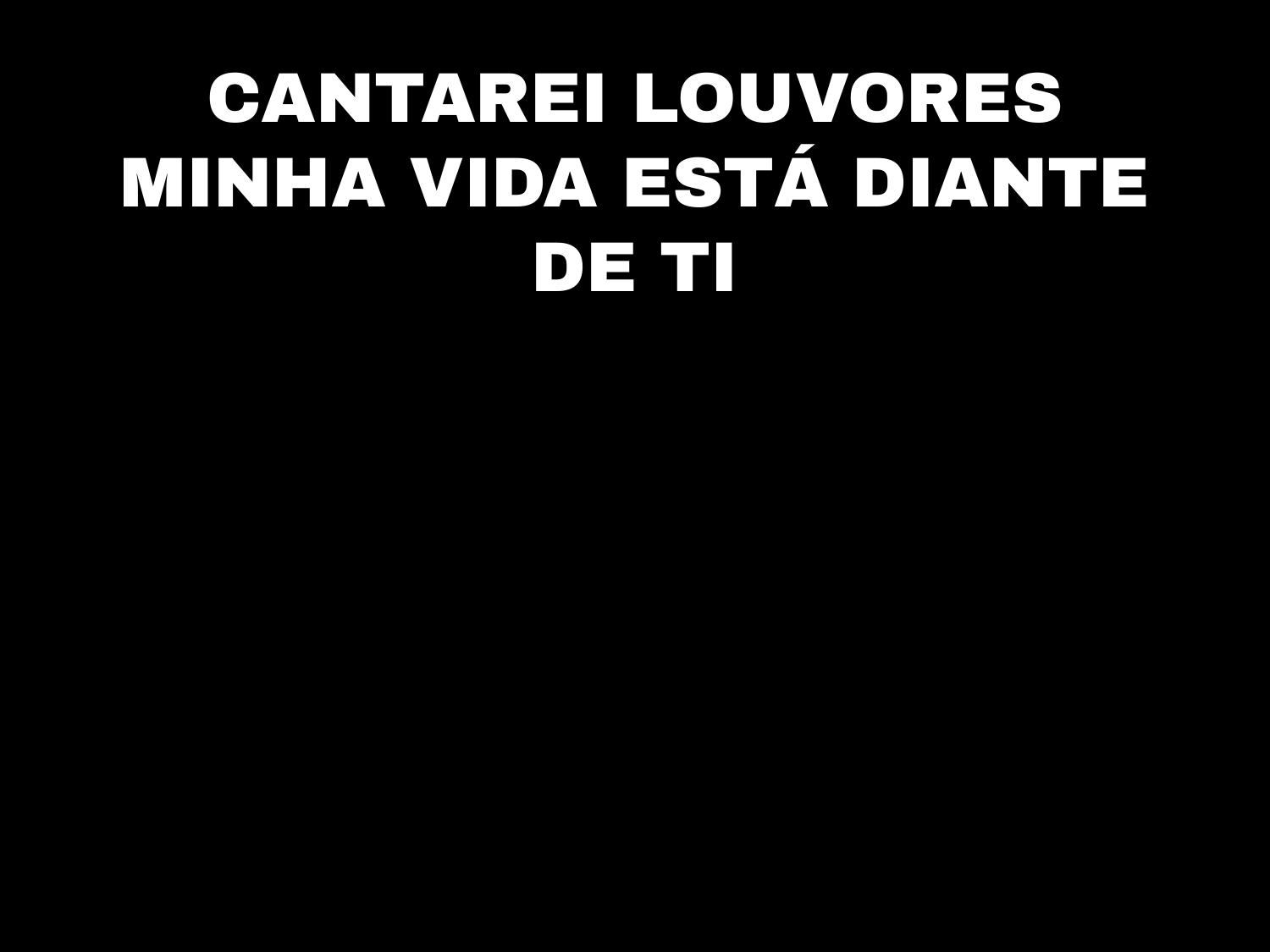

# CANTAREI LOUVORES MINHA VIDA ESTÁ DIANTE DE TI